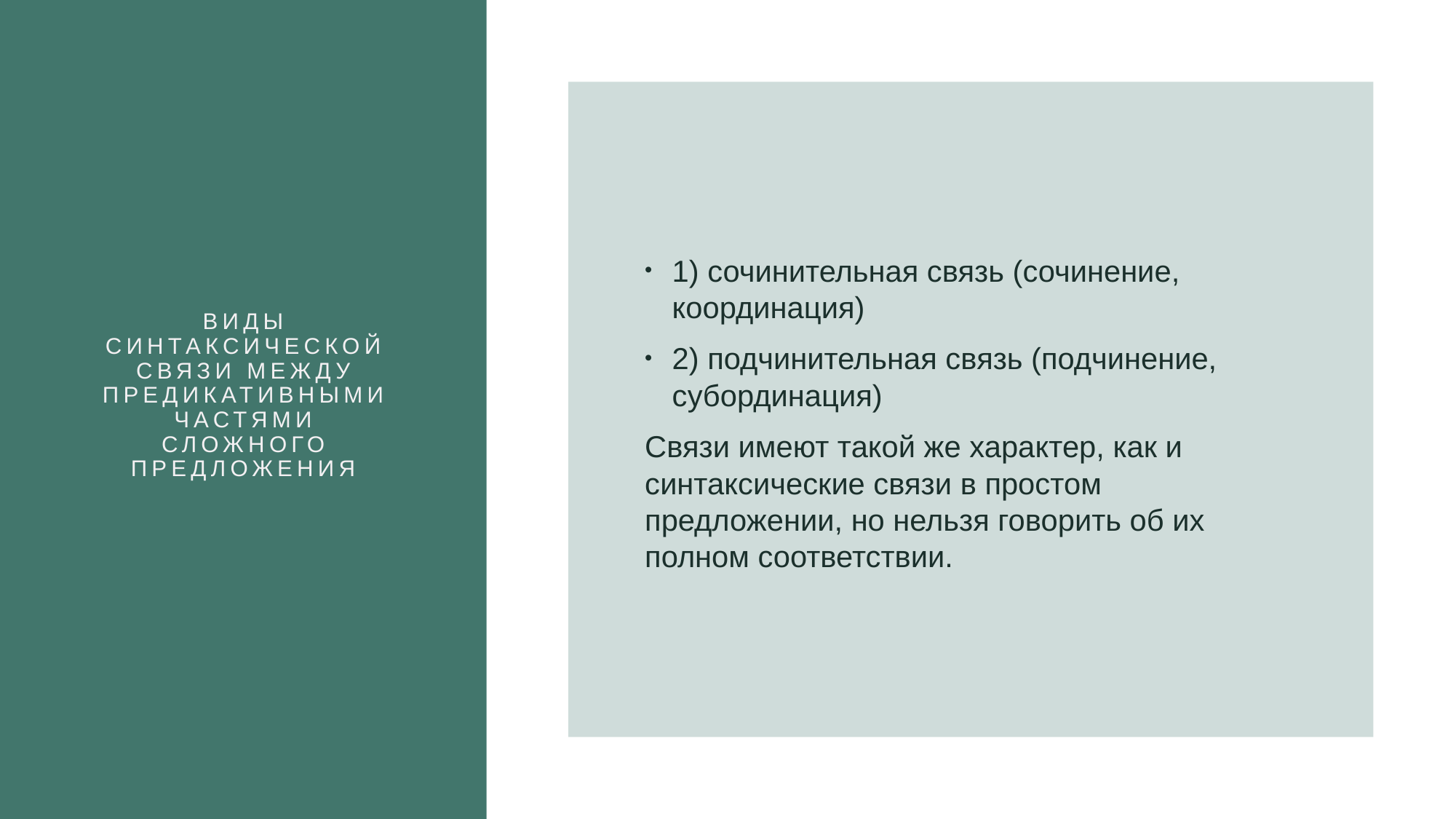

1) сочинительная связь (сочинение, координация)
2) подчинительная связь (подчинение, субординация)
Связи имеют такой же характер, как и синтаксические связи в простом предложении, но нельзя говорить об их  полном соответствии.
# Виды синтаксической связи между предикативными частями сложного предложения